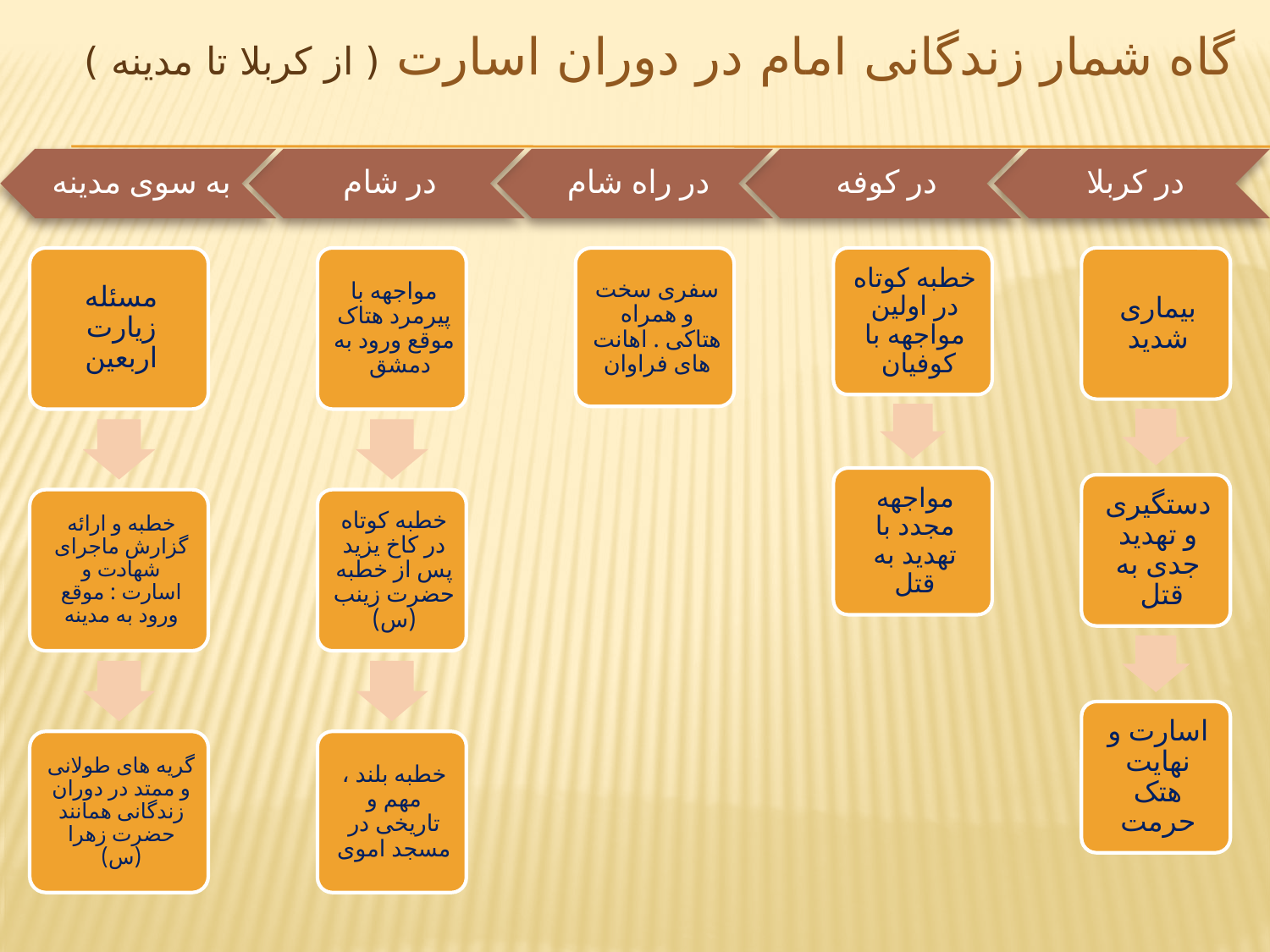

# گاه شمار زندگانی امام در دوران اسارت ( از کربلا تا مدینه )
در کربلا
در کوفه
در راه شام
در شام
به سوی مدینه
مسئله زیارت اربعین

خطبه و ارائه گزارش ماجرای شهادت و اسارت : موقع ورود به مدینه

گریه های طولانی و ممتد در دوران زندگانی همانند حضرت زهرا (س)
مواجهه با پیرمرد هتاک موقع ورود به دمشق

خطبه کوتاه در کاخ یزید پس از خطبه حضرت زینب (س)

خطبه بلند ، مهم و تاریخی در مسجد اموی
سفری سخت و همراه هتاکی . اهانت های فراوان
خطبه کوتاه در اولین مواجهه با کوفیان

مواجهه مجدد با تهدید به قتل
بیماری شدید

دستگیری و تهدید جدی به قتل

اسارت و نهایت هتک حرمت